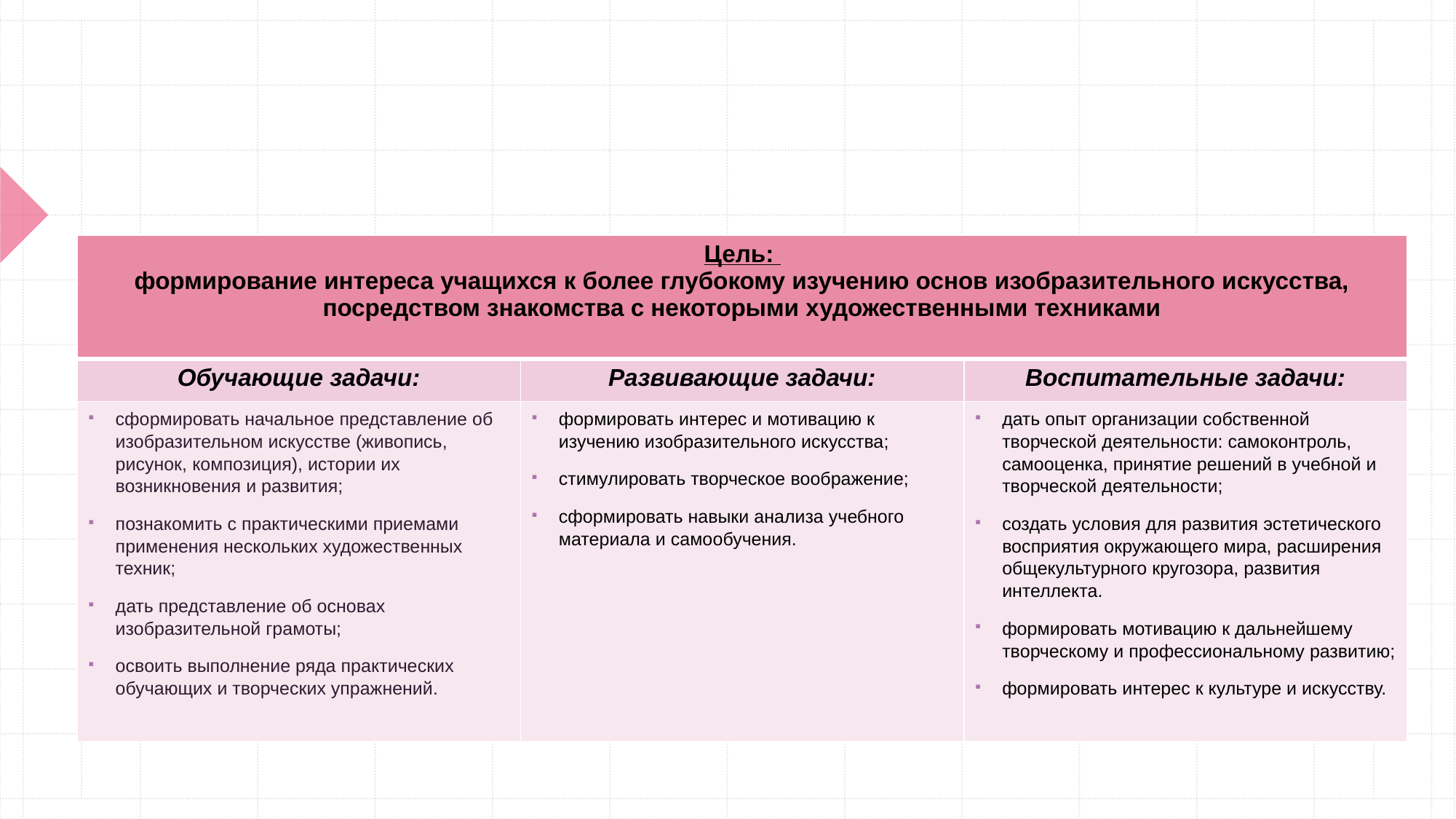

# «ЮНЫЙ ХУДОЖНИК» Срок освоения: 6 дней Возраст обучающихся: 6-12 лет
| Цель: формирование интереса учащихся к более глубокому изучению основ изобразительного искусства, посредством знакомства с некоторыми художественными техниками |  |  |
| --- | --- | --- |
| Обучающие задачи: | Развивающие задачи: | Воспитательные задачи: |
| сформировать начальное представление об изобразительном искусстве (живопись, рисунок, композиция), истории их возникновения и развития; познакомить с практическими приемами применения нескольких художественных техник; дать представление об основах изобразительной грамоты; освоить выполнение ряда практических обучающих и творческих упражнений. | формировать интерес и мотивацию к изучению изобразительного искусства; стимулировать творческое воображение; сформировать навыки анализа учебного материала и самообучения. | дать опыт организации собственной творческой деятельности: самоконтроль, самооценка, принятие решений в учебной и творческой деятельности; создать условия для развития эстетического восприятия окружающего мира, расширения общекультурного кругозора, развития интеллекта. формировать мотивацию к дальнейшему творческому и профессиональному развитию; формировать интерес к культуре и искусству. |